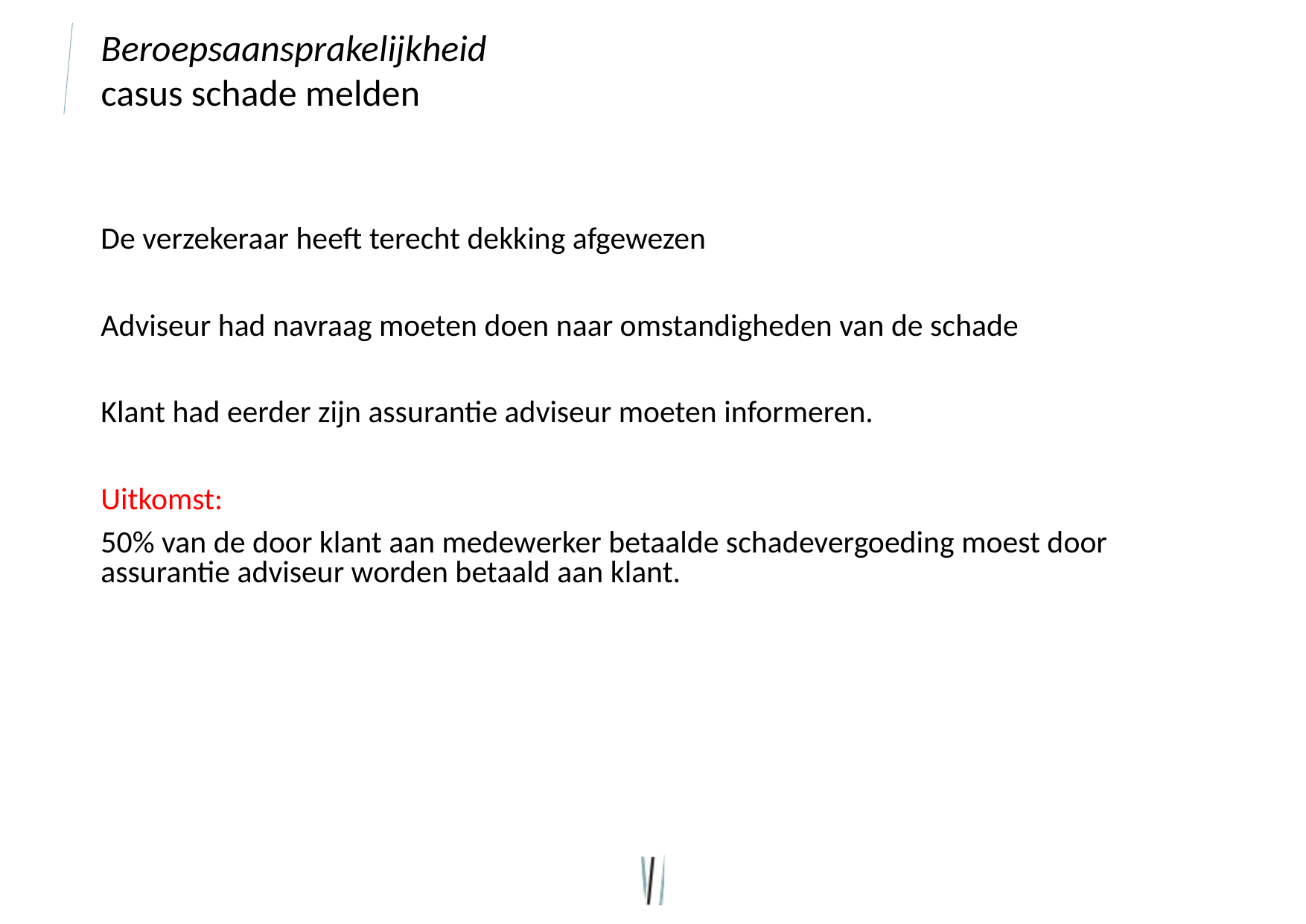

# Beroepsaansprakelijkheid casus schade melden
De verzekeraar heeft terecht dekking afgewezen

Adviseur had navraag moeten doen naar omstandigheden van de schade

Klant had eerder zijn assurantie adviseur moeten informeren.

Uitkomst:
50% van de door klant aan medewerker betaalde schadevergoeding moest door assurantie adviseur worden betaald aan klant.